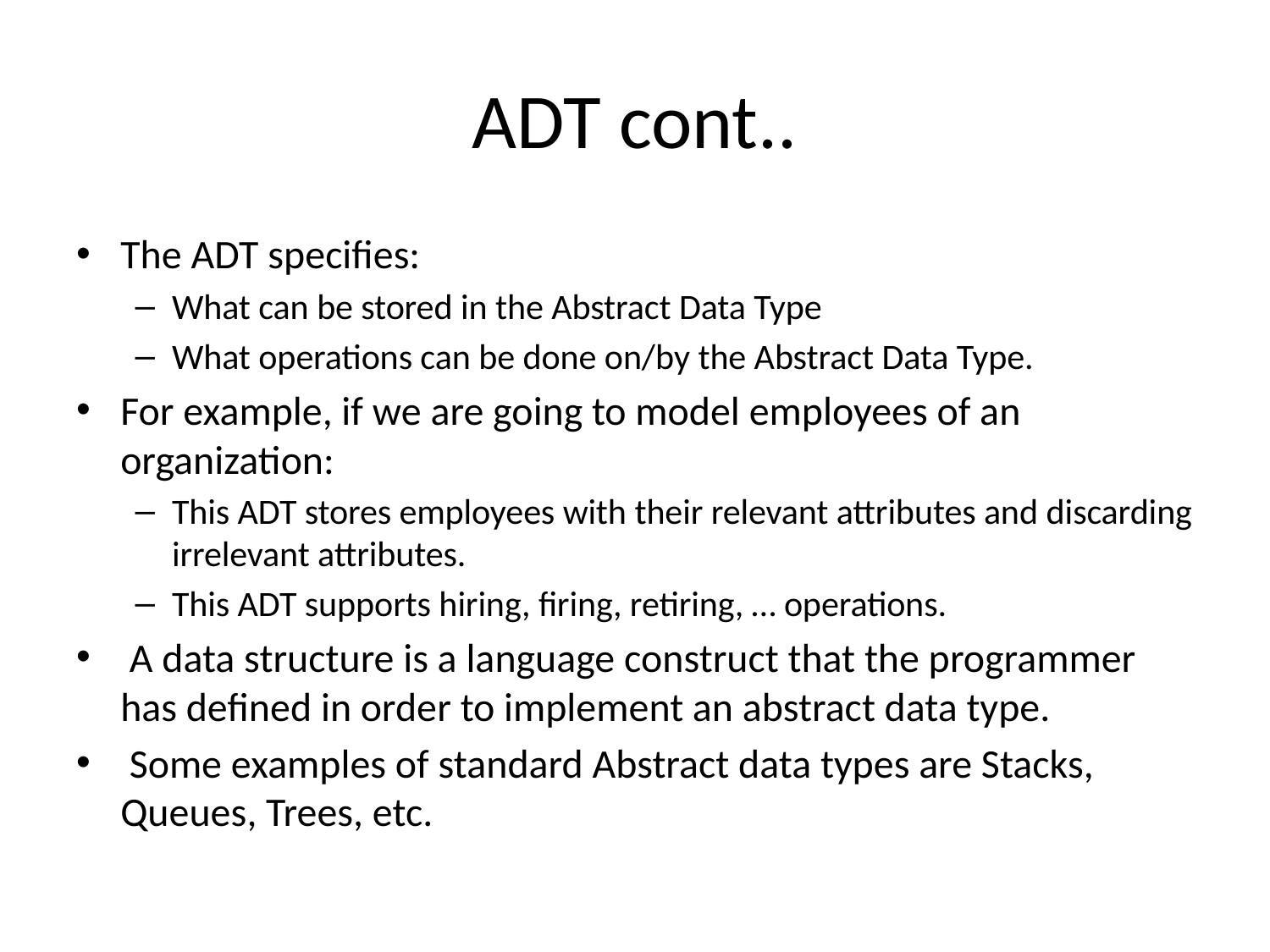

# ADT cont..
The ADT specifies:
What can be stored in the Abstract Data Type
What operations can be done on/by the Abstract Data Type.
For example, if we are going to model employees of an organization:
This ADT stores employees with their relevant attributes and discarding irrelevant attributes.
This ADT supports hiring, firing, retiring, … operations.
 A data structure is a language construct that the programmer has defined in order to implement an abstract data type.
 Some examples of standard Abstract data types are Stacks, Queues, Trees, etc.